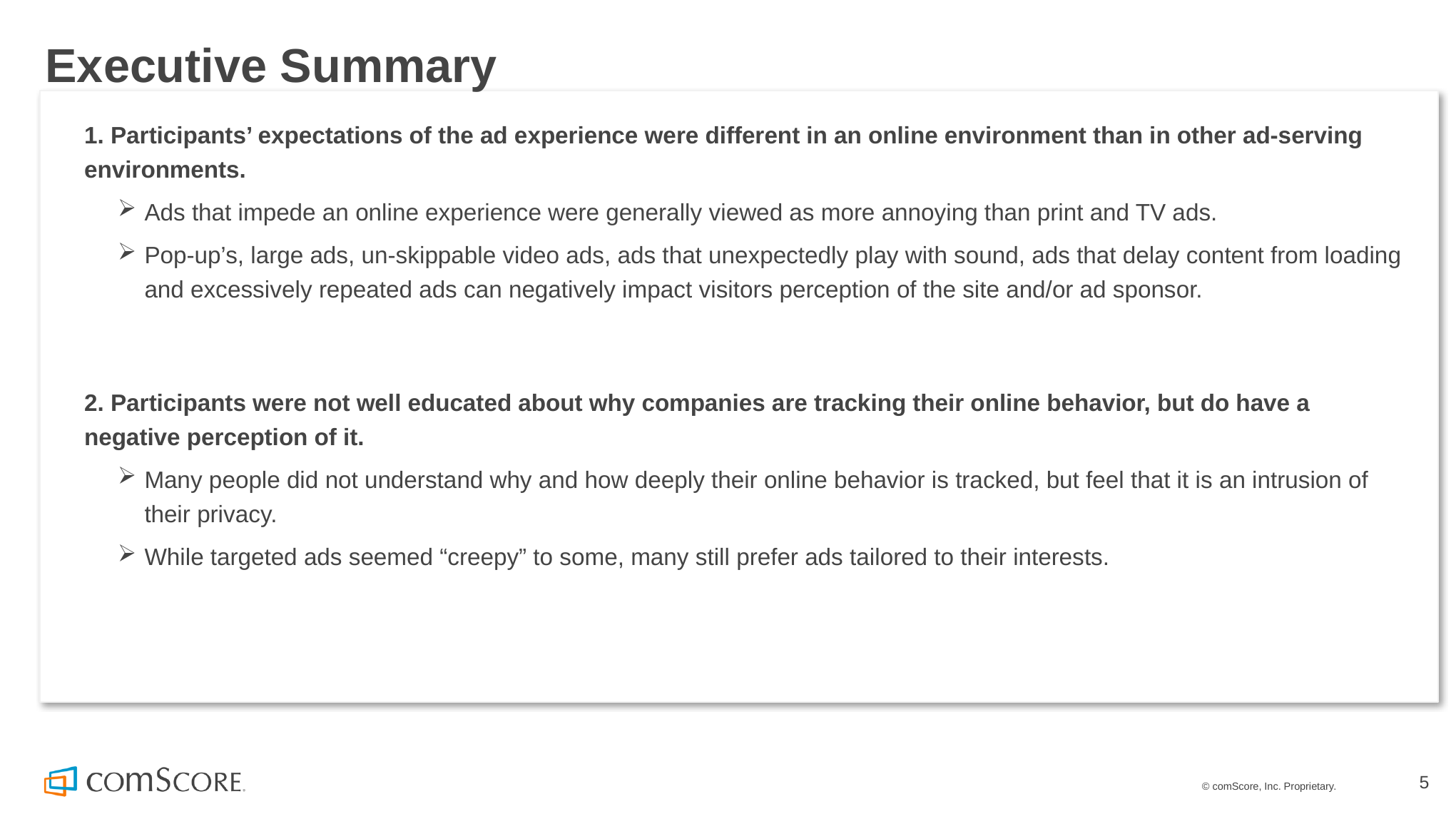

# Executive Summary

1. Participants’ expectations of the ad experience were different in an online environment than in other ad-serving environments.
Ads that impede an online experience were generally viewed as more annoying than print and TV ads.
Pop-up’s, large ads, un-skippable video ads, ads that unexpectedly play with sound, ads that delay content from loading and excessively repeated ads can negatively impact visitors perception of the site and/or ad sponsor.

2. Participants were not well educated about why companies are tracking their online behavior, but do have a negative perception of it.
Many people did not understand why and how deeply their online behavior is tracked, but feel that it is an intrusion of their privacy.
While targeted ads seemed “creepy” to some, many still prefer ads tailored to their interests.